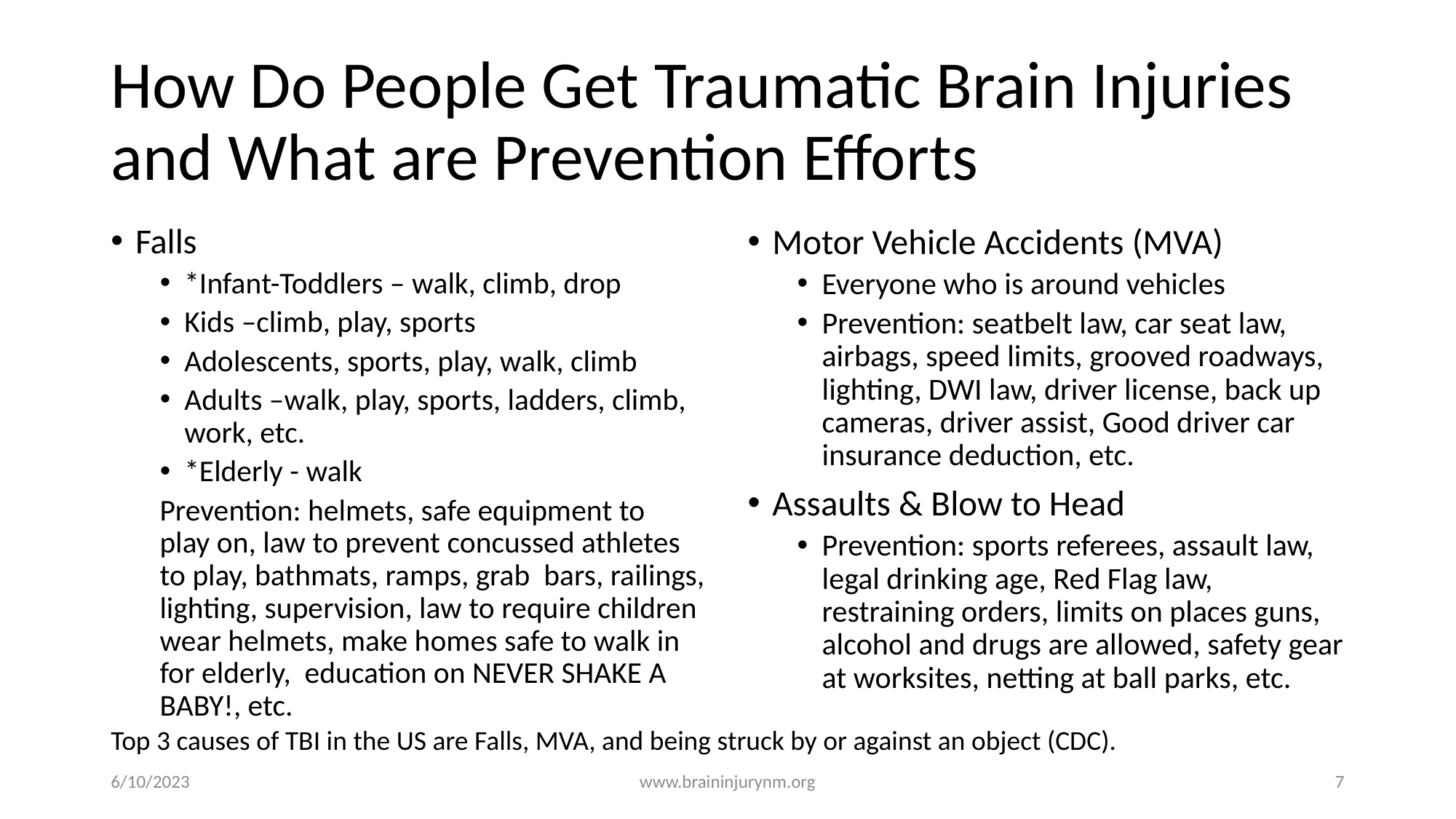

# How Do People Get Traumatic Brain Injuries and What are Prevention Efforts
Falls
*Infant-Toddlers – walk, climb, drop
Kids –climb, play, sports
Adolescents, sports, play, walk, climb
Adults –walk, play, sports, ladders, climb, work, etc.
*Elderly - walk
Prevention: helmets, safe equipment to  play on, law to prevent concussed athletes to play, bathmats, ramps, grab  bars, railings, lighting, supervision, law to require children wear helmets, make homes safe to walk in for elderly,  education on NEVER SHAKE A BABY!, etc.
Motor Vehicle Accidents (MVA)
Everyone who is around vehicles
Prevention: seatbelt law, car seat law, airbags, speed limits, grooved roadways, lighting, DWI law, driver license, back up cameras, driver assist, Good driver car insurance deduction, etc.
Assaults & Blow to Head
Prevention: sports referees, assault law, legal drinking age, Red Flag law, restraining orders, limits on places guns, alcohol and drugs are allowed, safety gear at worksites, netting at ball parks, etc.
Top 3 causes of TBI in the US are Falls, MVA, and being struck by or against an object (CDC).
6/10/2023
www.braininjurynm.org
7